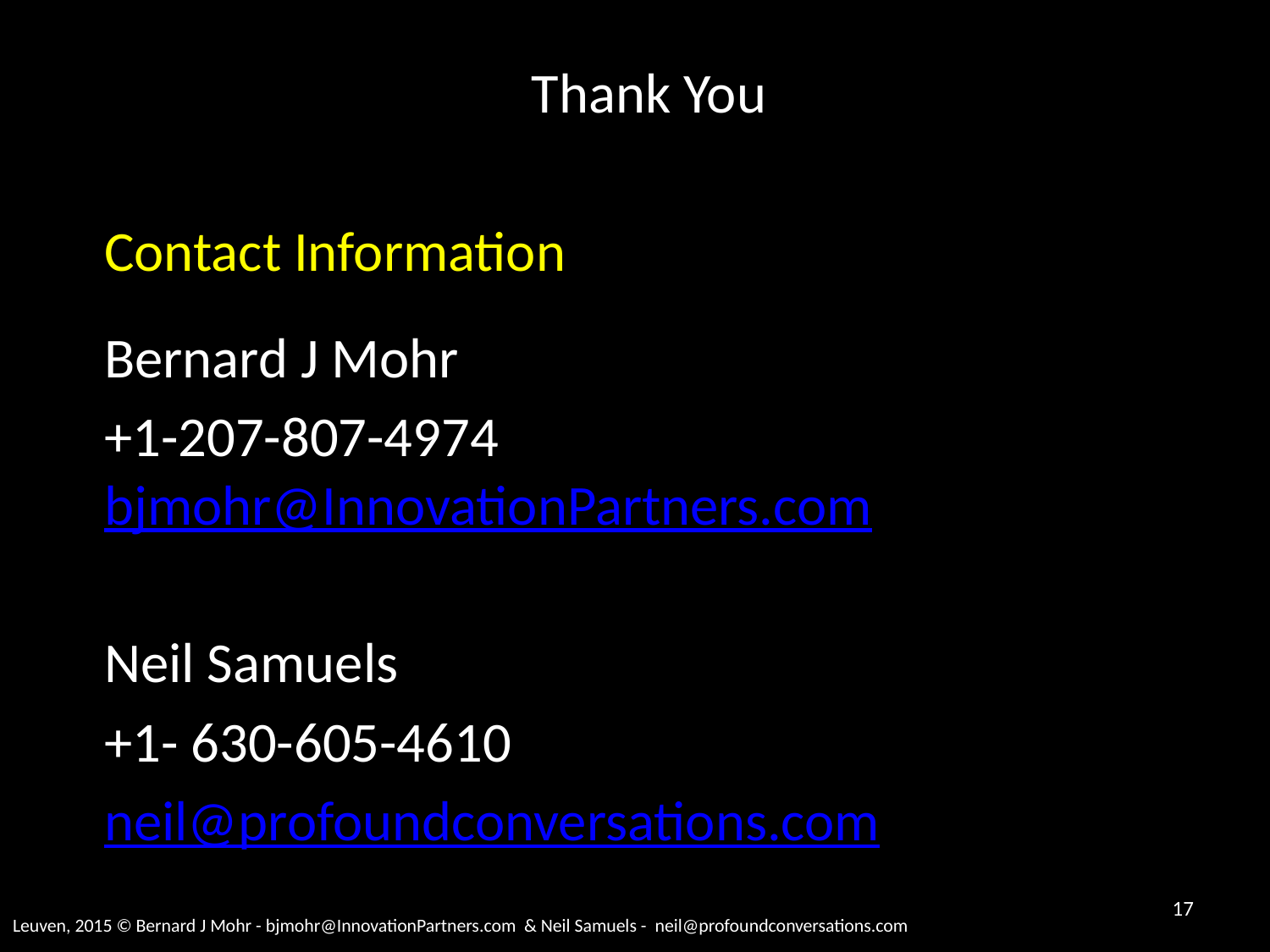

Thank You

Contact Information

Bernard J Mohr
+1-207-807-4974  bjmohr@InnovationPartners.com

Neil Samuels
+1- 630-605-4610
neil@profoundconversations.com

17
Leuven, 2015 © Bernard J Mohr - bjmohr@InnovationPartners.com  & Neil Samuels -  neil@profoundconversations.com